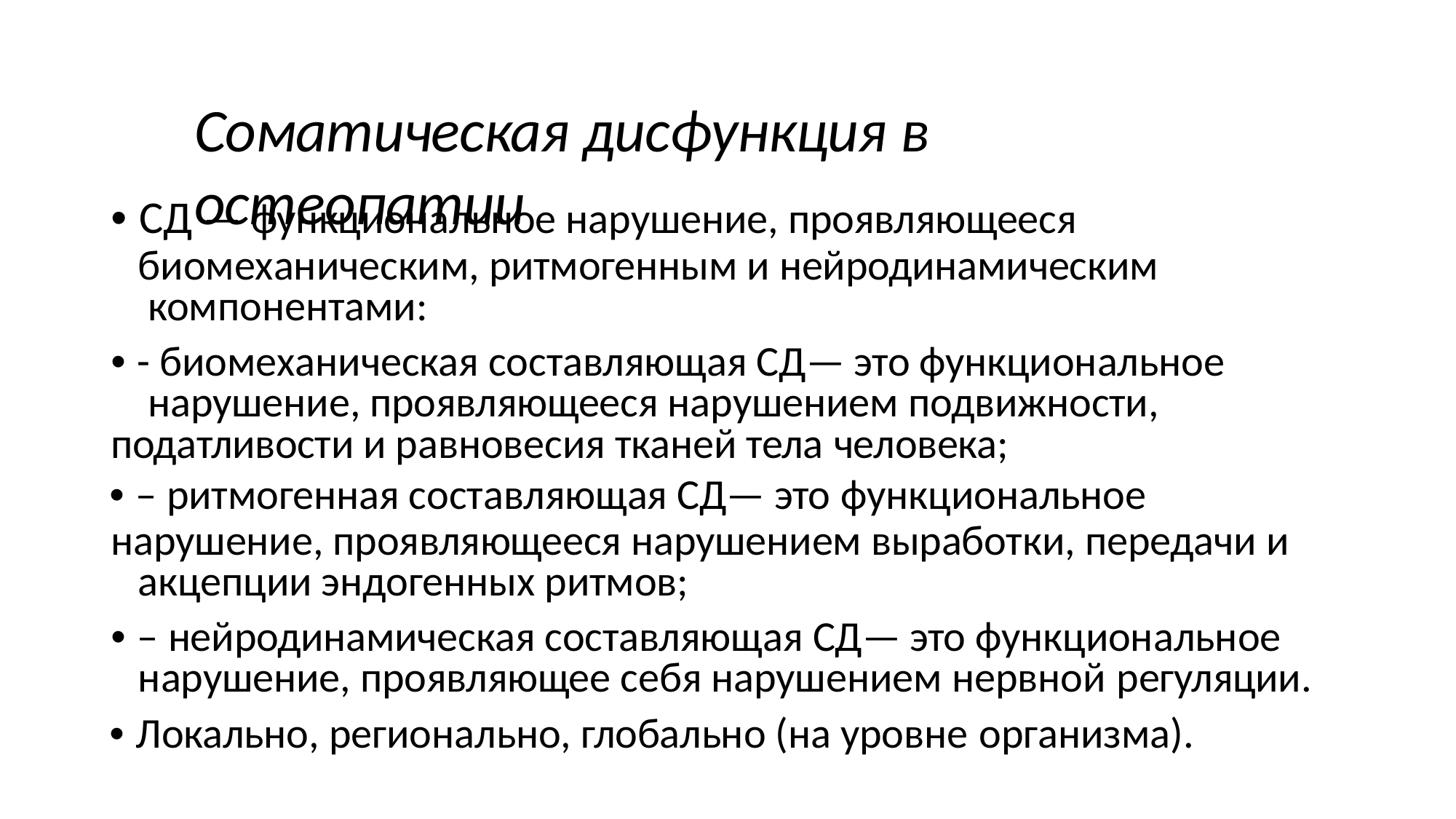

# Соматическая дисфункция в остеопатии
• СД — функциональное нарушение, проявляющееся
биомеханическим, ритмогенным и нейродинамическим  компонентами:
• - биомеханическая составляющая СД— это функциональное  нарушение, проявляющееся нарушением подвижности,
податливости и равновесия тканей тела человека;
• – ритмогенная составляющая СД— это функциональное
нарушение, проявляющееся нарушением выработки, передачи и  акцепции эндогенных ритмов;
• – нейродинамическая составляющая СД— это функциональное  нарушение, проявляющее себя нарушением нервной регуляции.
• Локально, регионально, глобально (на уровне организма).